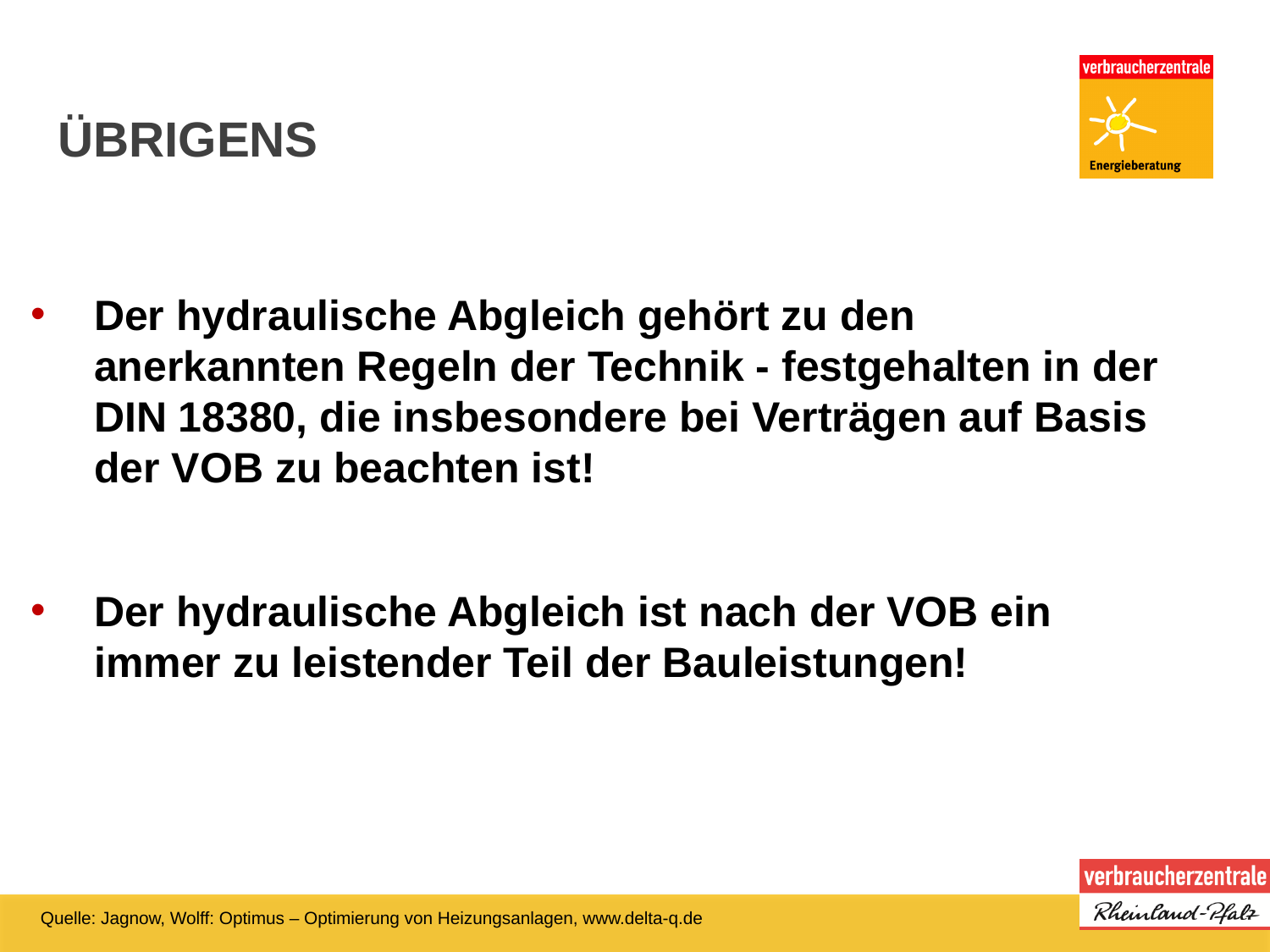

ÜBRIGENS
Der hydraulische Abgleich gehört zu den anerkannten Regeln der Technik - festgehalten in der DIN 18380, die insbesondere bei Verträgen auf Basis der VOB zu beachten ist!

Der hydraulische Abgleich ist nach der VOB ein immer zu leistender Teil der Bauleistungen!
Quelle: Jagnow, Wolff: Optimus – Optimierung von Heizungsanlagen, www.delta-q.de